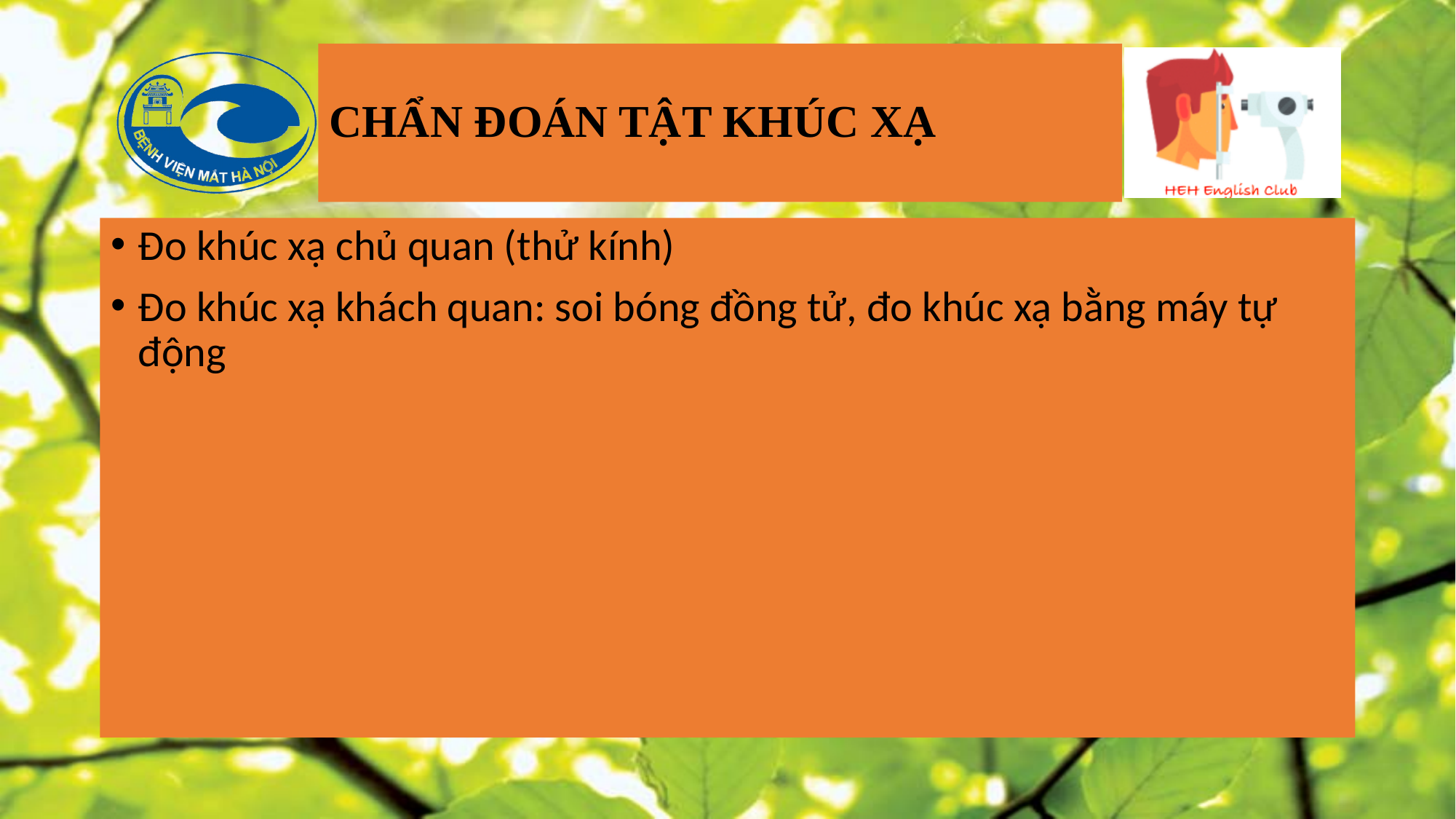

# CHẨN ĐOÁN TẬT KHÚC XẠ
Đo khúc xạ chủ quan (thử kính)
Đo khúc xạ khách quan: soi bóng đồng tử, đo khúc xạ bằng máy tự động